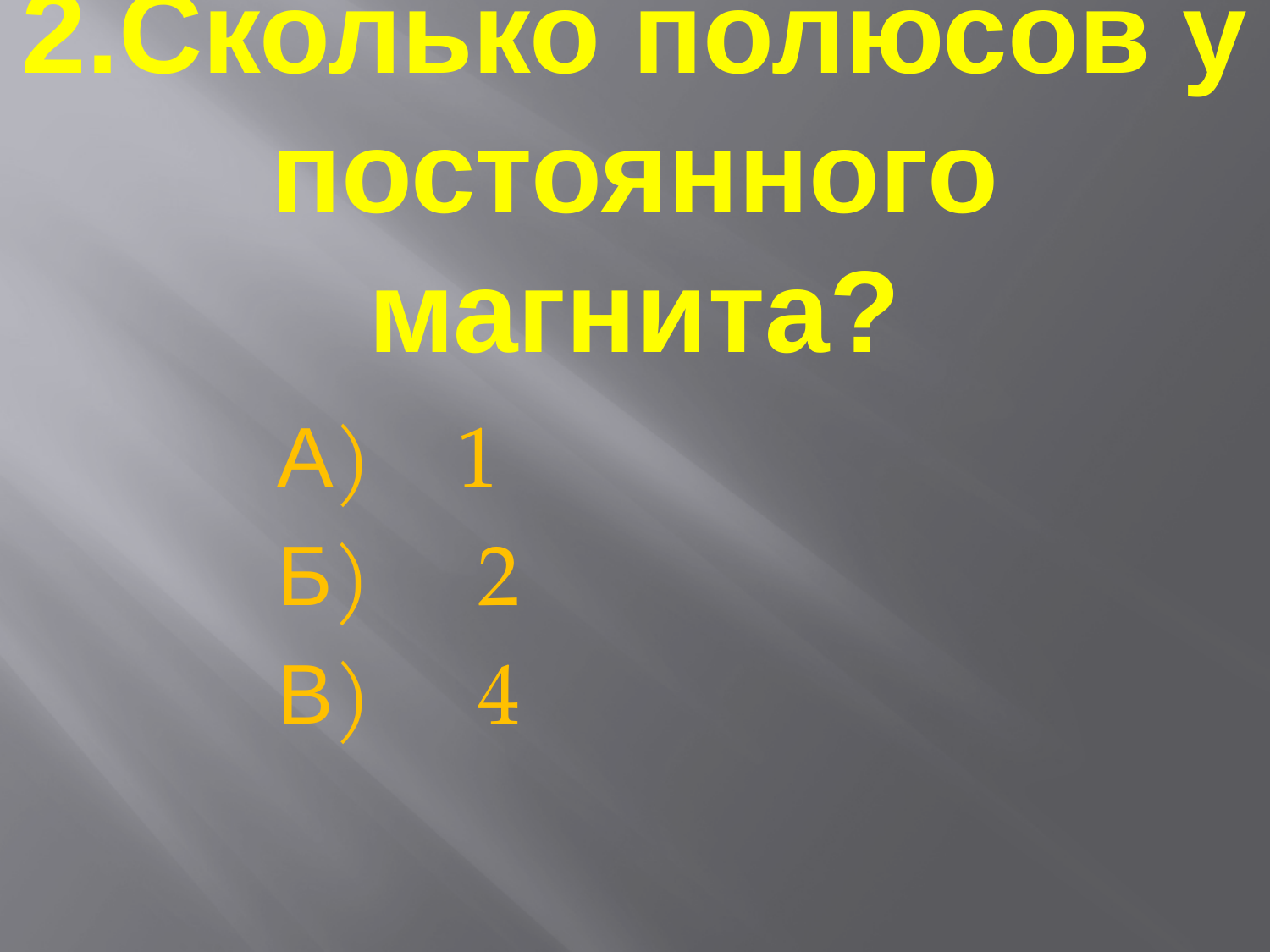

# 2.Сколько полюсов у постоянного магнита?
А)    1
Б)     2
В)     4